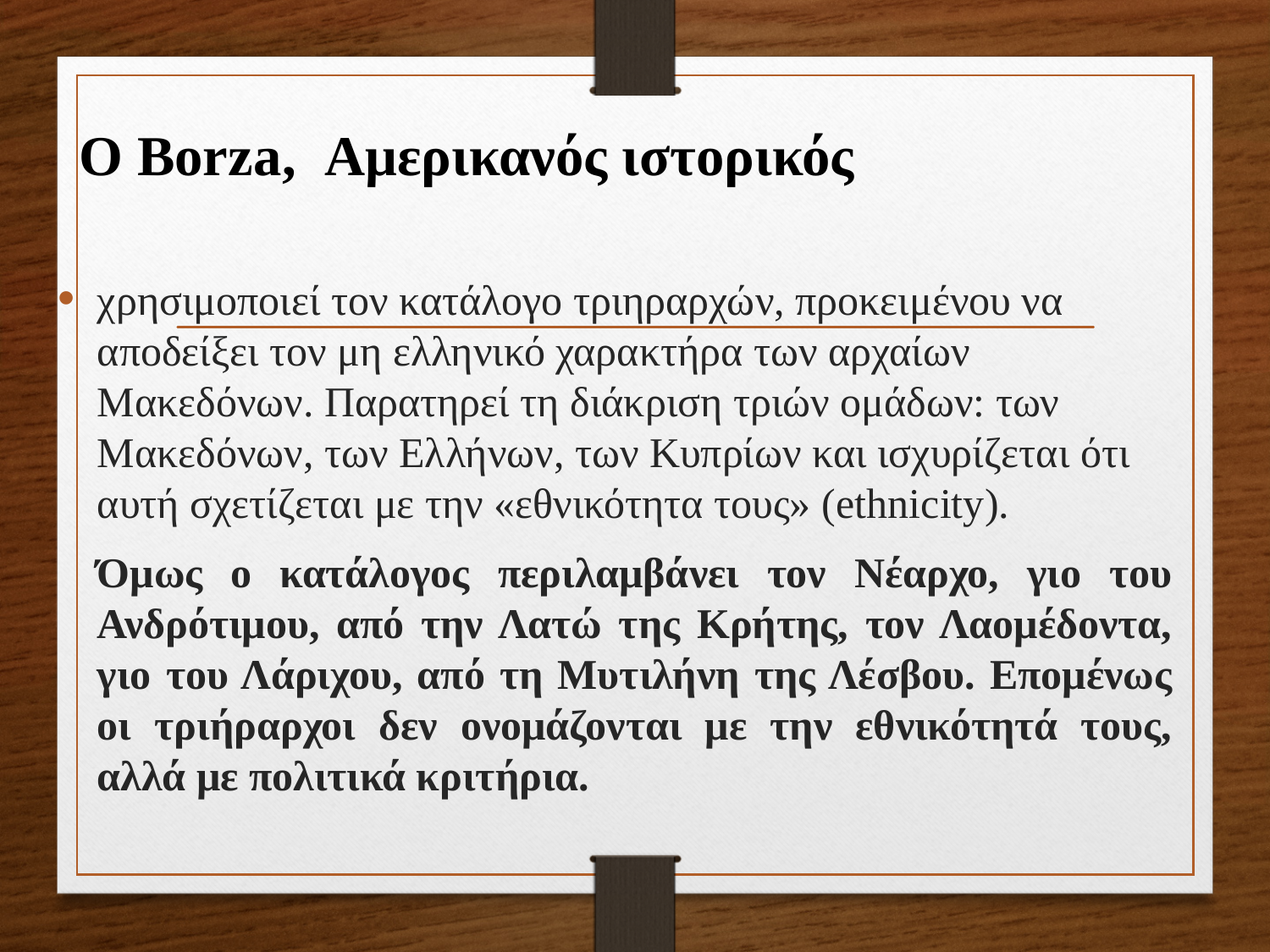

# Ο Borza,  Αμερικανός ιστορικός
χρησιμοποιεί τον κατάλογο τριηραρχών, προκειμένου να αποδείξει τον μη ελληνικό χαρακτήρα των αρχαίων Μακεδόνων. Παρατηρεί τη διάκριση τριών ομάδων: των Μακεδόνων, των Ελλήνων, των Κυπρίων και ισχυρίζεται ότι αυτή σχετίζεται με την «εθνικότητα τους» (ethnicity).
Όμως ο κατάλογος περιλαμβάνει τον Νέαρχο, γιο του Ανδρότιμου, από την Λατώ της Κρήτης, τον Λαομέδοντα, γιο του Λάριχου, από τη Μυτιλήνη της Λέσβου. Επομένως οι τριήραρχοι δεν ονομάζονται με την εθνικότητά τους, αλλά με πολιτικά κριτήρια.